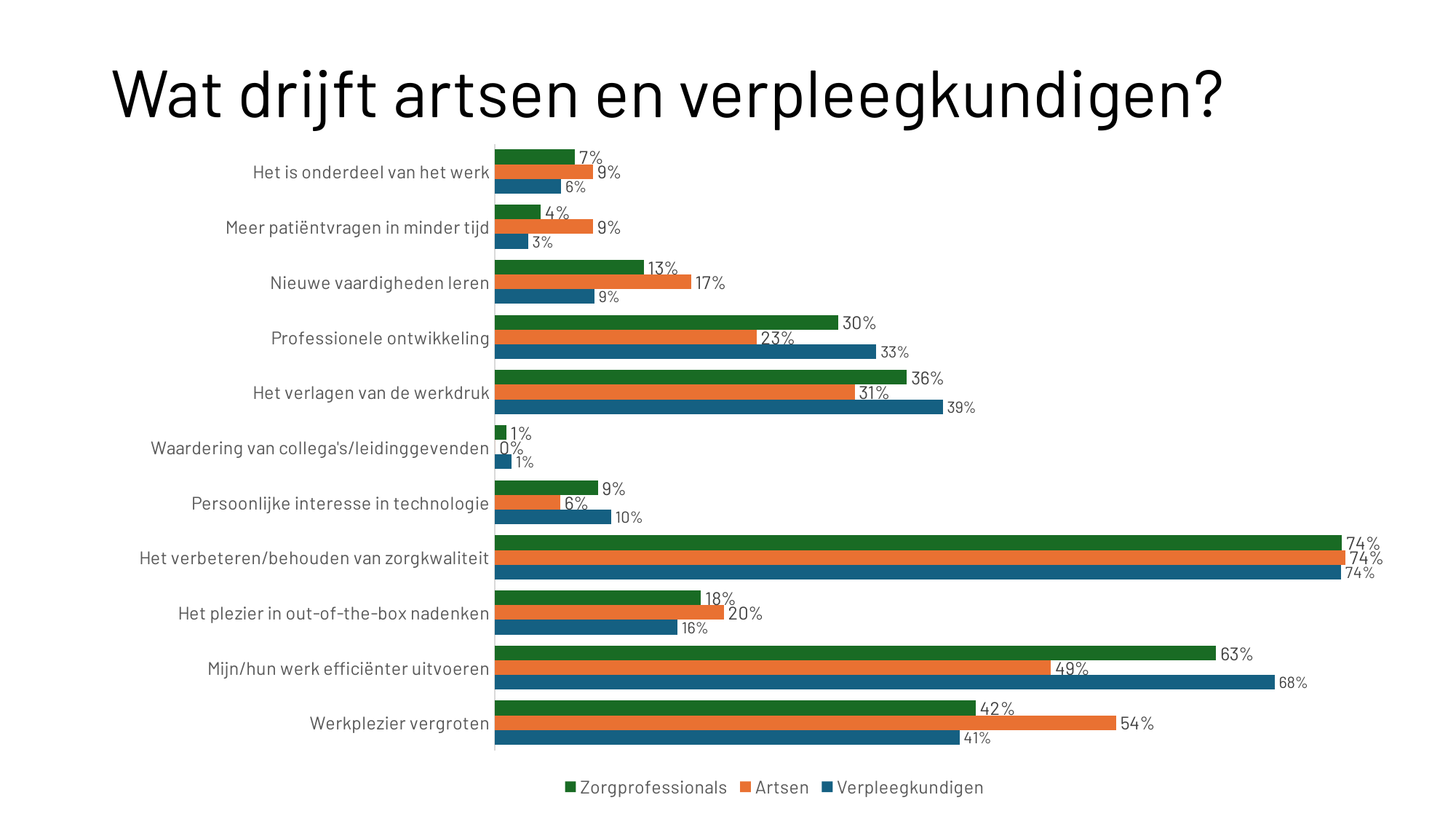

# Wat drijft artsen en verpleegkundigen?

### Chart

| Category | Verpleegkundigen | Artsen | Zorgprofessionals |
|---|---|---|---|
| Werkplezier vergroten | 0.4057971014492754 | 0.5428571428571428 | 0.42 |
| Mijn/hun werk efficiënter uitvoeren | 0.6811594202898551 | 0.4857142857142857 | 0.63 |
| Het plezier in out-of-the-box nadenken | 0.15942028985507245 | 0.2 | 0.18 |
| Het verbeteren/behouden van zorgkwaliteit | 0.7391304347826086 | 0.7428571428571429 | 0.74 |
| Persoonlijke interesse in technologie | 0.10144927536231885 | 0.05714285714285714 | 0.09 |
| Waardering van collega's/leidinggevenden | 0.014492753623188406 | 0.0 | 0.01 |
| Het verlagen van de werkdruk | 0.391304347826087 | 0.3142857142857143 | 0.36 |
| Professionele ontwikkeling | 0.3333333333333333 | 0.22857142857142856 | 0.3 |
| Nieuwe vaardigheden leren | 0.08695652173913043 | 0.17142857142857143 | 0.13 |
| Meer patiëntvragen in minder tijd | 0.028985507246376812 | 0.08571428571428572 | 0.04 |
| Het is onderdeel van het werk | 0.057971014492753624 | 0.08571428571428572 | 0.07 |